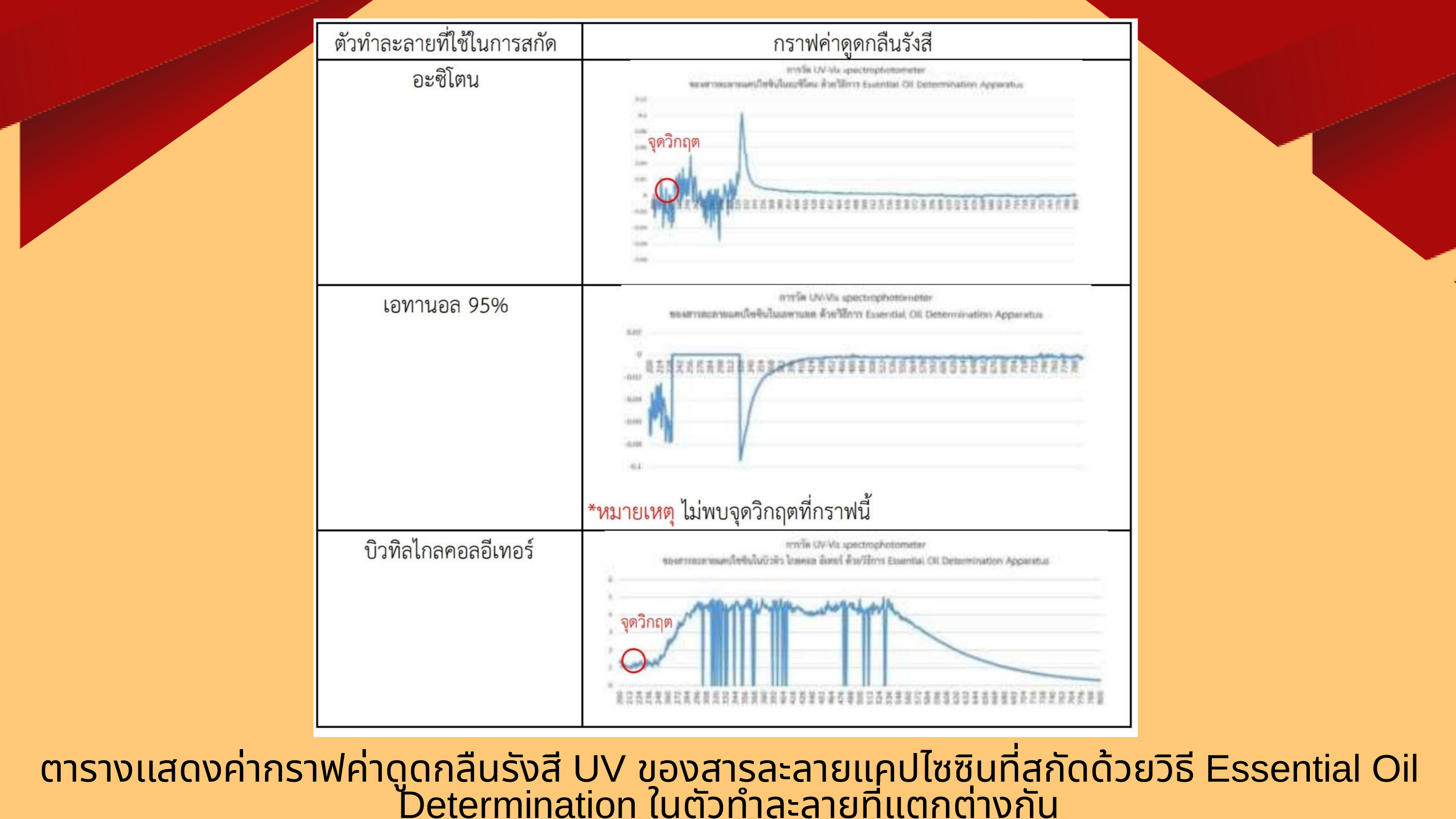

ตารางเเสดงค่ากราฟค่าดูดกลืนรังสี UV ของสารละลายแคปไซซินที่สกัดด้วยวิธี Essential Oil Determination ในตัวทำละลายที่แตกต่างกัน